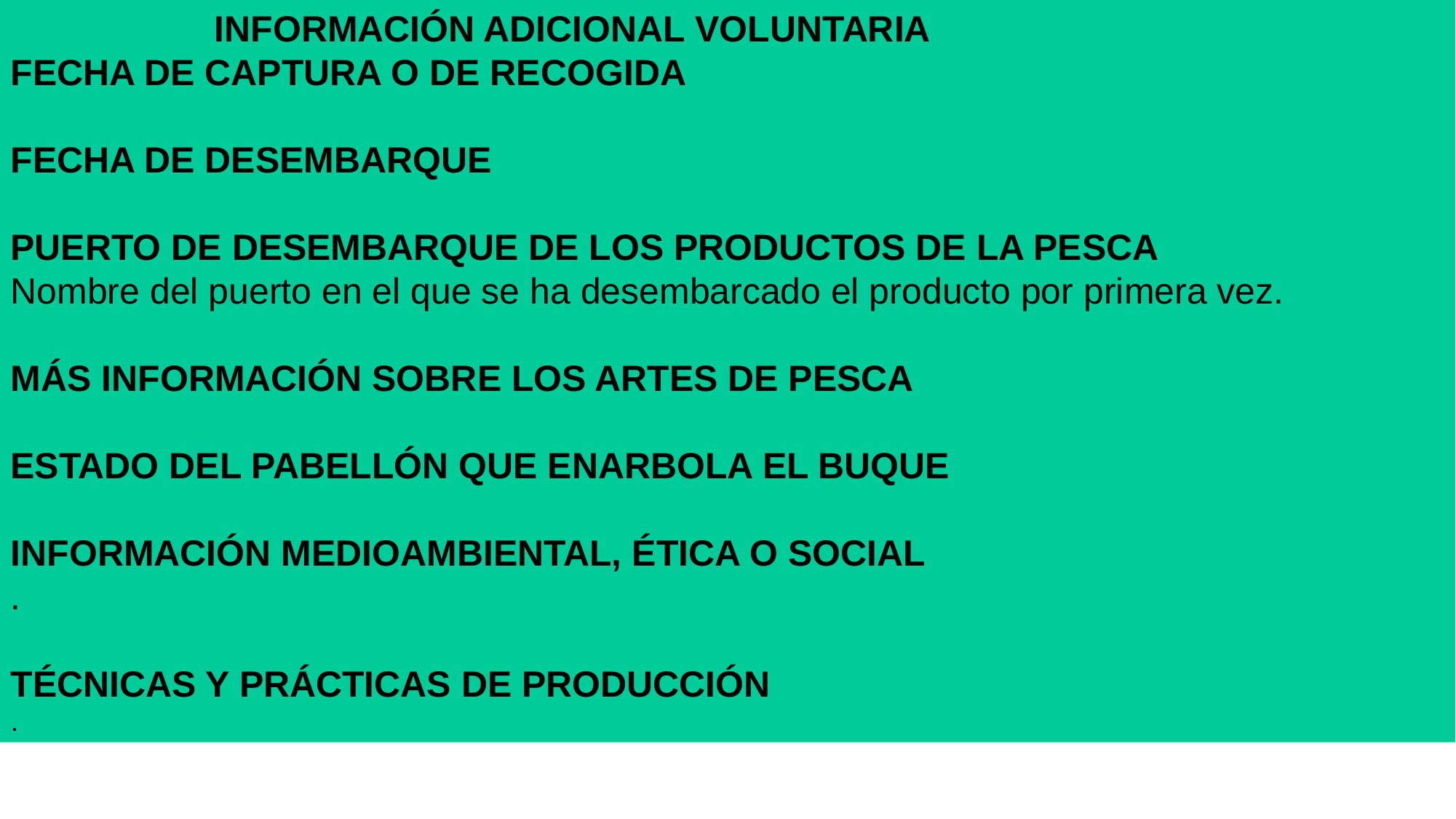

INFORMACIÓN ADICIONAL VOLUNTARIA
FECHA DE CAPTURA O DE RECOGIDA

FECHA DE DESEMBARQUE

PUERTO DE DESEMBARQUE DE LOS PRODUCTOS DE LA PESCA
Nombre del puerto en el que se ha desembarcado el producto por primera vez.

MÁS INFORMACIÓN SOBRE LOS ARTES DE PESCA

ESTADO DEL PABELLÓN QUE ENARBOLA EL BUQUE

INFORMACIÓN MEDIOAMBIENTAL, ÉTICA O SOCIAL
.

TÉCNICAS Y PRÁCTICAS DE PRODUCCIÓN
.